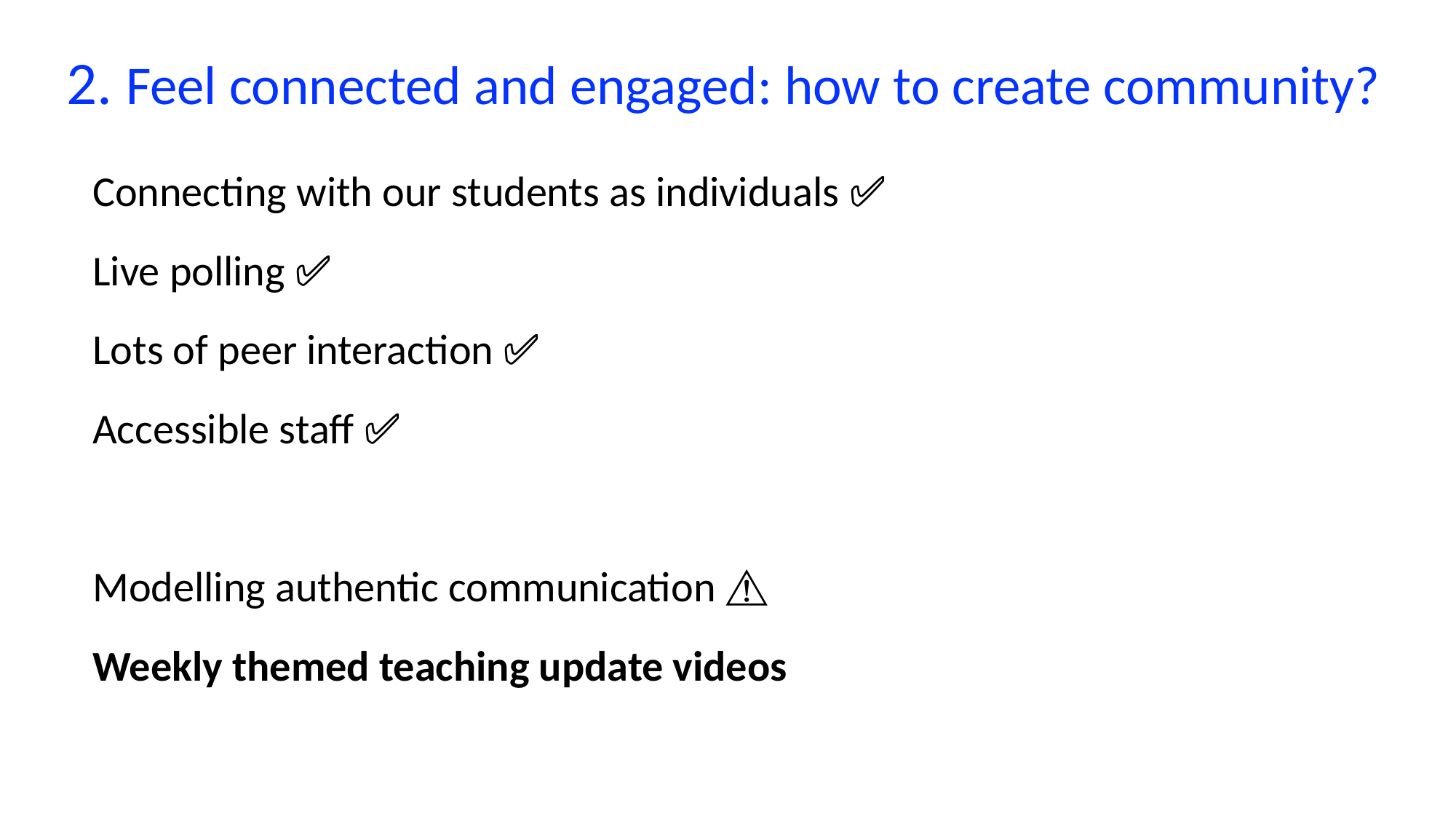

# 2. Feel connected and engaged: how to create community?
Connecting with our students as individuals ✅
Live polling ✅
Lots of peer interaction ✅
Accessible staff ✅

Modelling authentic communication ⚠️
Weekly themed teaching update videos